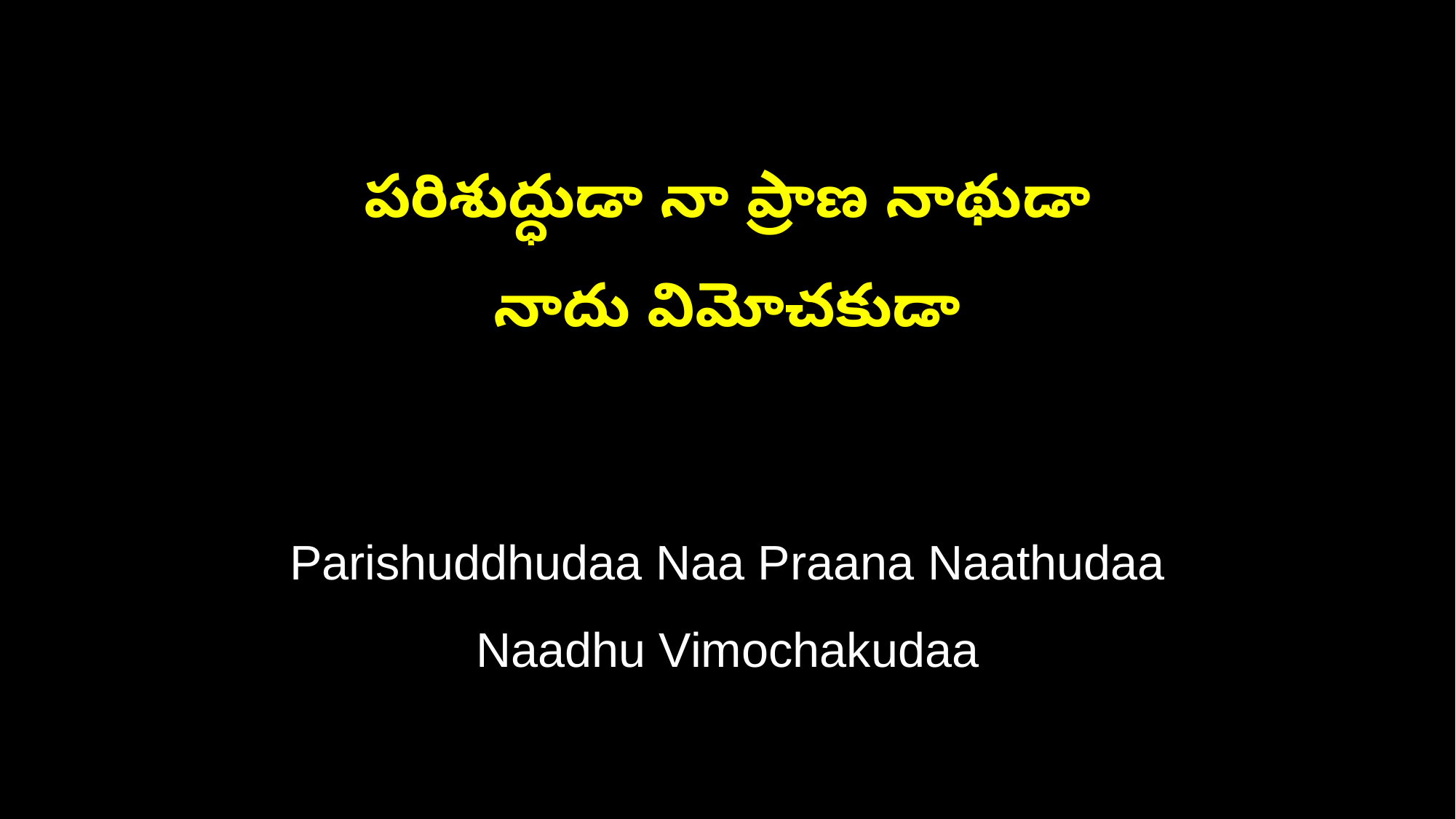

పరిశుద్ధుడా నా ప్రాణ నాథుడా
నాదు విమోచకుడా
Parishuddhudaa Naa Praana Naathudaa
Naadhu Vimochakudaa